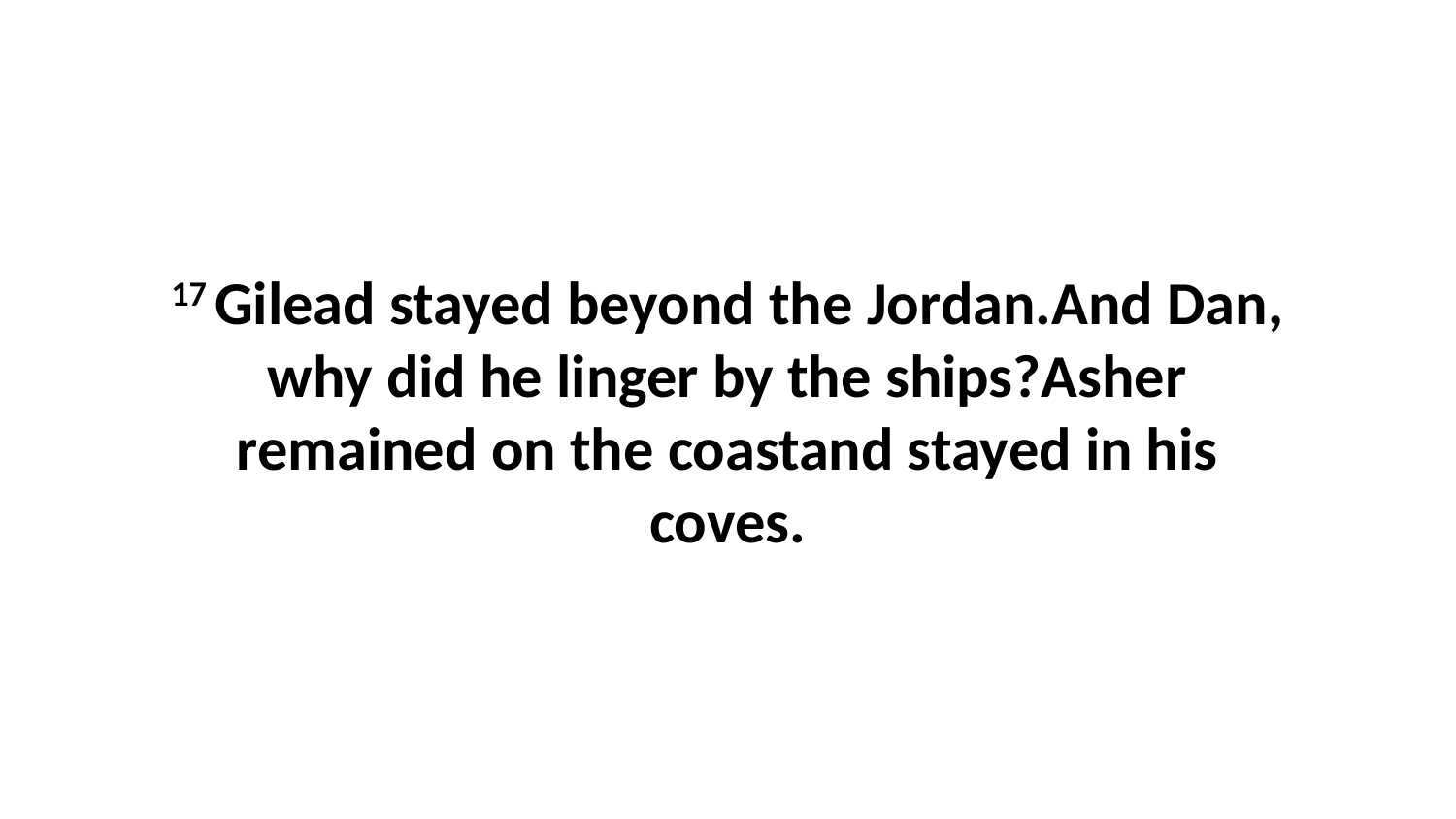

17 Gilead stayed beyond the Jordan.And Dan, why did he linger by the ships?Asher remained on the coastand stayed in his coves.